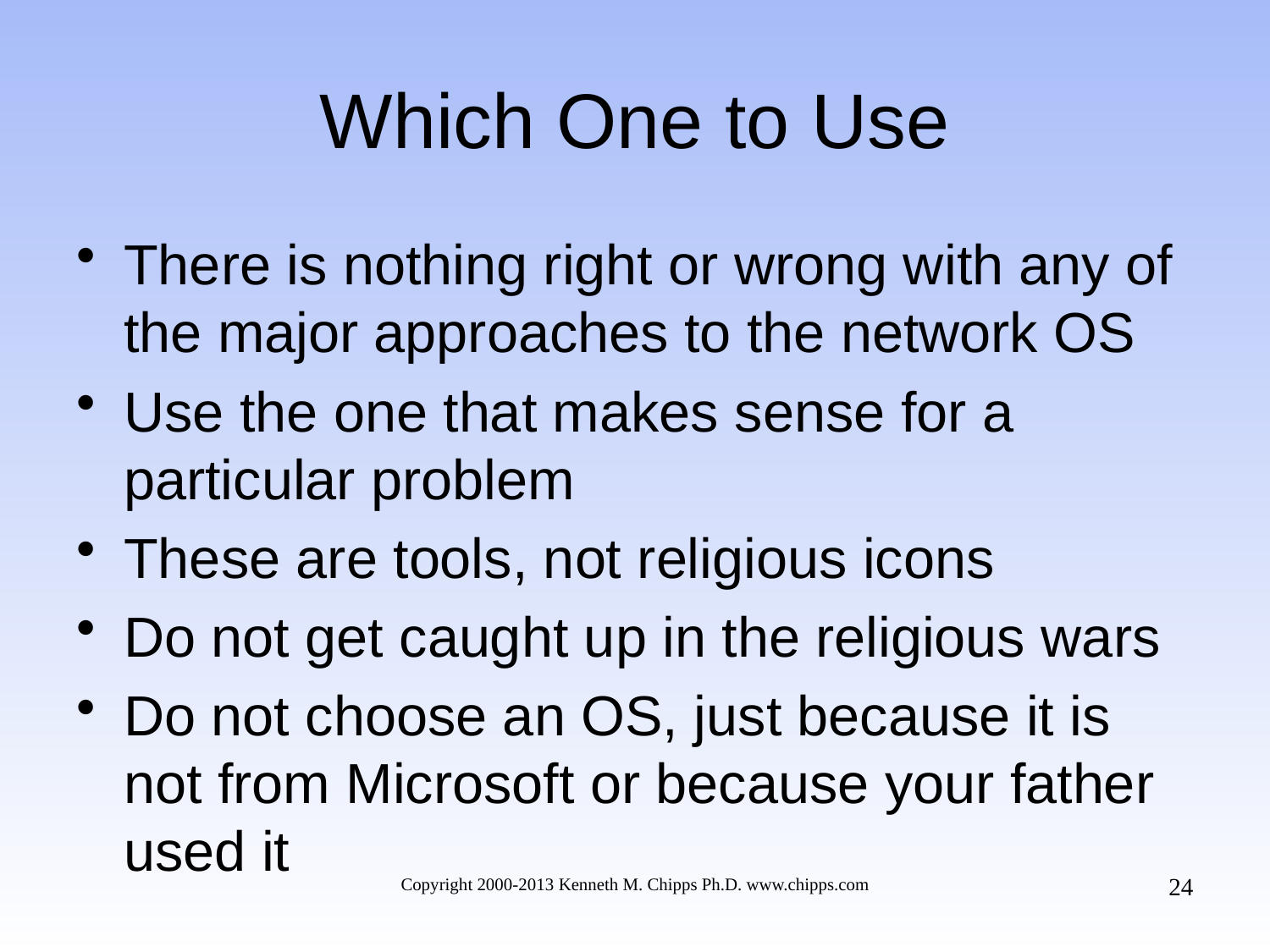

# Which One to Use
There is nothing right or wrong with any of the major approaches to the network OS
Use the one that makes sense for a particular problem
These are tools, not religious icons
Do not get caught up in the religious wars
Do not choose an OS, just because it is not from Microsoft or because your father used it
24
Copyright 2000-2013 Kenneth M. Chipps Ph.D. www.chipps.com